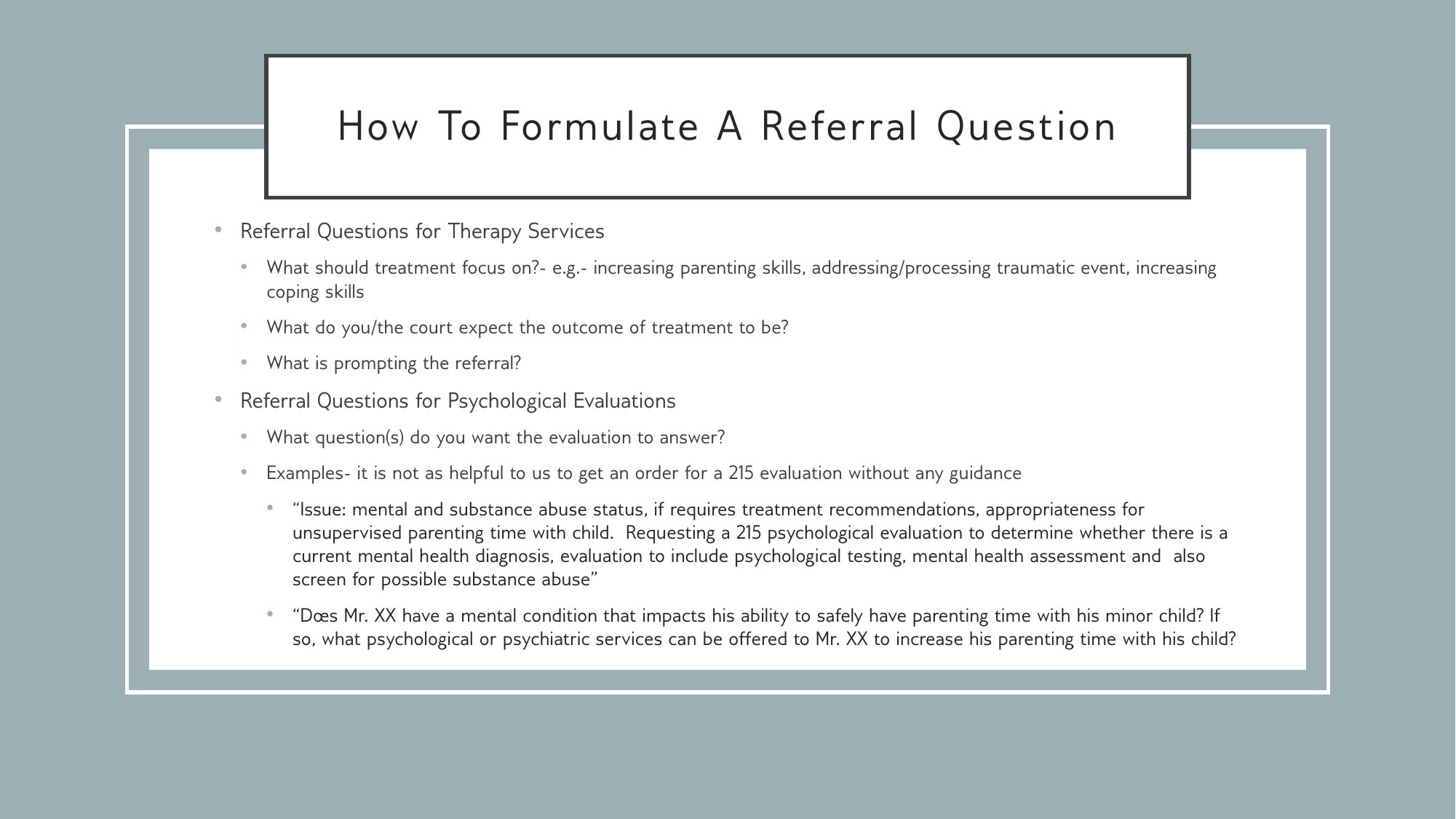

# How To Formulate A Referral Question

Referral Questions for Therapy Services
What should treatment focus on?- e.g.- increasing parenting skills, addressing/processing traumatic event, increasing coping skills
What do you/the court expect the outcome of treatment to be?
What is prompting the referral?
Referral Questions for Psychological Evaluations
What question(s) do you want the evaluation to answer?
Examples- it is not as helpful to us to get an order for a 215 evaluation without any guidance
“Issue: mental and substance abuse status, if requires treatment recommendations, appropriateness for unsupervised parenting time with child.  Requesting a 215 psychological evaluation to determine whether there is a current mental health diagnosis, evaluation to include psychological testing, mental health assessment and  also screen for possible substance abuse”
“Does Mr. XX have a mental condition that impacts his ability to safely have parenting time with his minor child? If so, what psychological or psychiatric services can be offered to Mr. XX to increase his parenting time with his child?